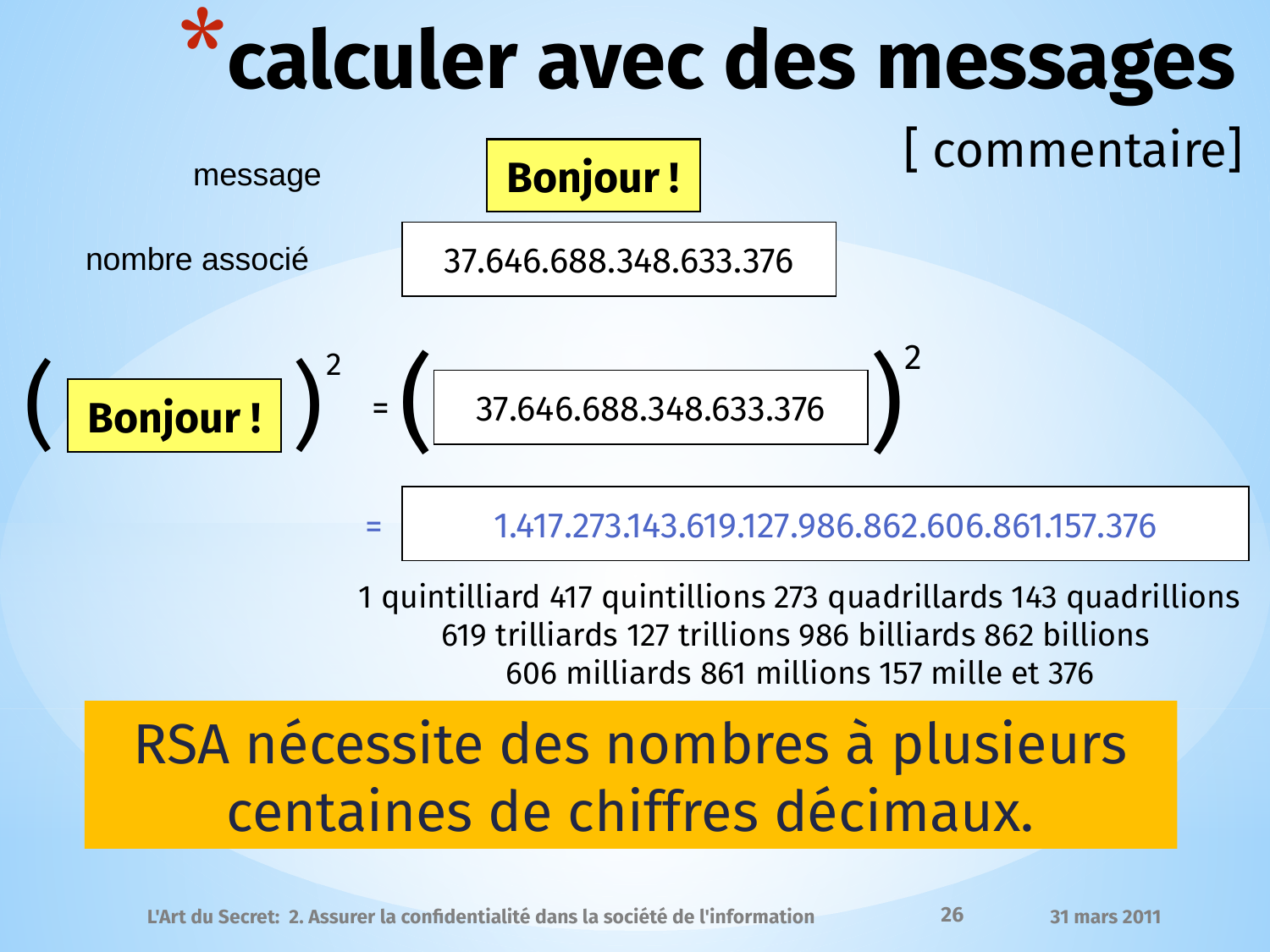

# calculer avec des messages
[ commentaire]
Bonjour !
message
37.646.688.348.633.376
nombre associé
(
)
2
37.646.688.348.633.376
=
(
)
2
Bonjour !
1.417.273.143.619.127.986.862.606.861.157.376
=
1 quintilliard 417 quintillions 273 quadrillards 143 quadrillions
619 trilliards 127 trillions 986 billiards 862 billions
606 milliards 861 millions 157 mille et 376
RSA nécessite des nombres à plusieurs centaines de chiffres décimaux.
26
L'Art du Secret:  2. Assurer la confidentialité dans la société de l'information
31 mars 2011